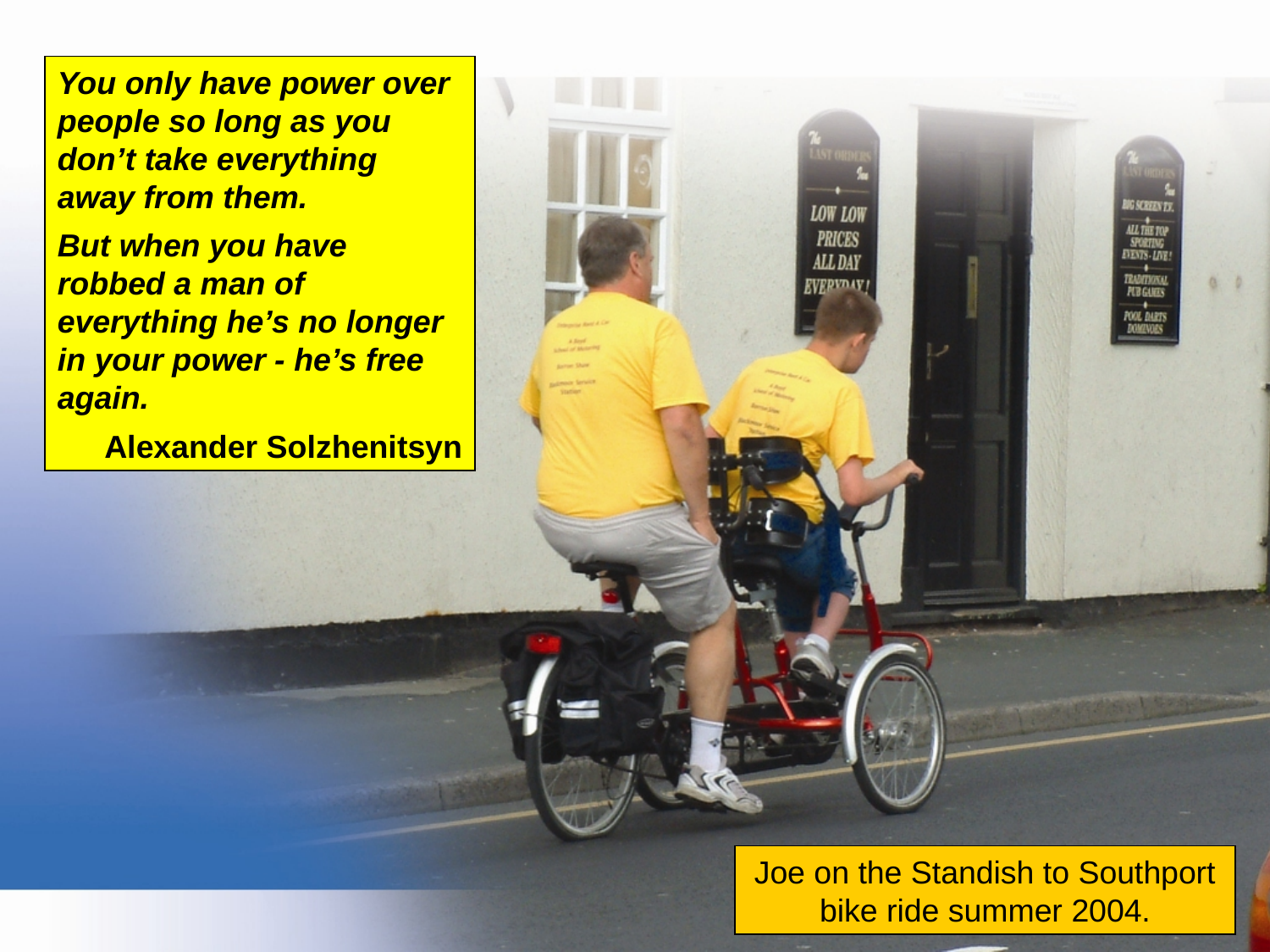

You only have power over people so long as you don’t take everything away from them.
But when you have robbed a man of everything he’s no longer in your power - he’s free again.
Alexander Solzhenitsyn
Joe on the Standish to Southport bike ride summer 2004.